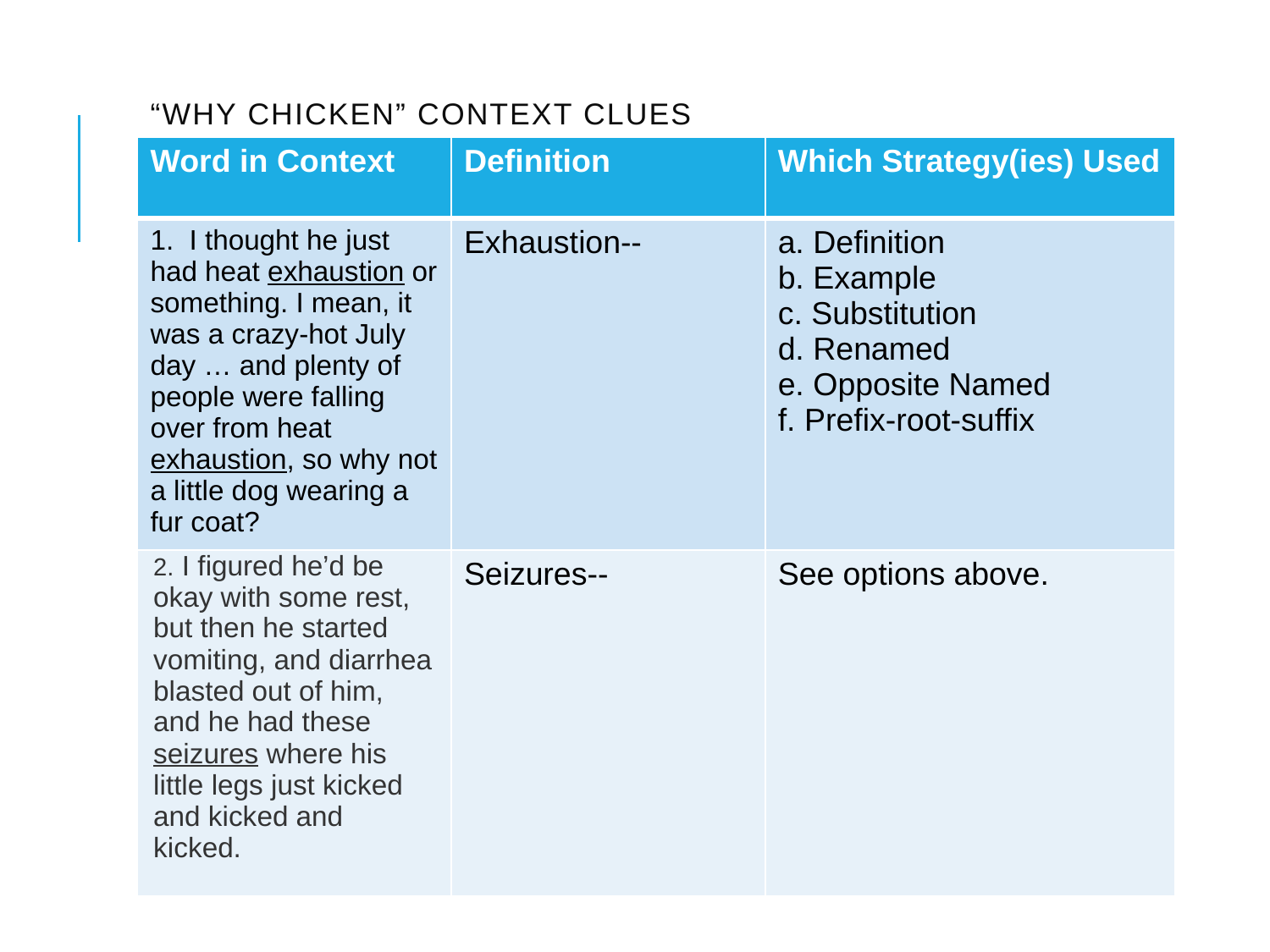

# “Why Chicken” Context Clues
| Word in Context | Definition | Which Strategy(ies) Used |
| --- | --- | --- |
| 1. I thought he just had heat exhaustion or something. I mean, it was a crazy-hot July day … and plenty of people were falling over from heat exhaustion, so why not a little dog wearing a fur coat? | Exhaustion-- | a. Definition b. Example c. Substitution d. Renamed e. Opposite Named f. Prefix-root-suffix |
| 2. I figured he’d be okay with some rest, but then he started vomiting, and diarrhea blasted out of him, and he had these seizures where his little legs just kicked and kicked and kicked. | Seizures-- | See options above. |